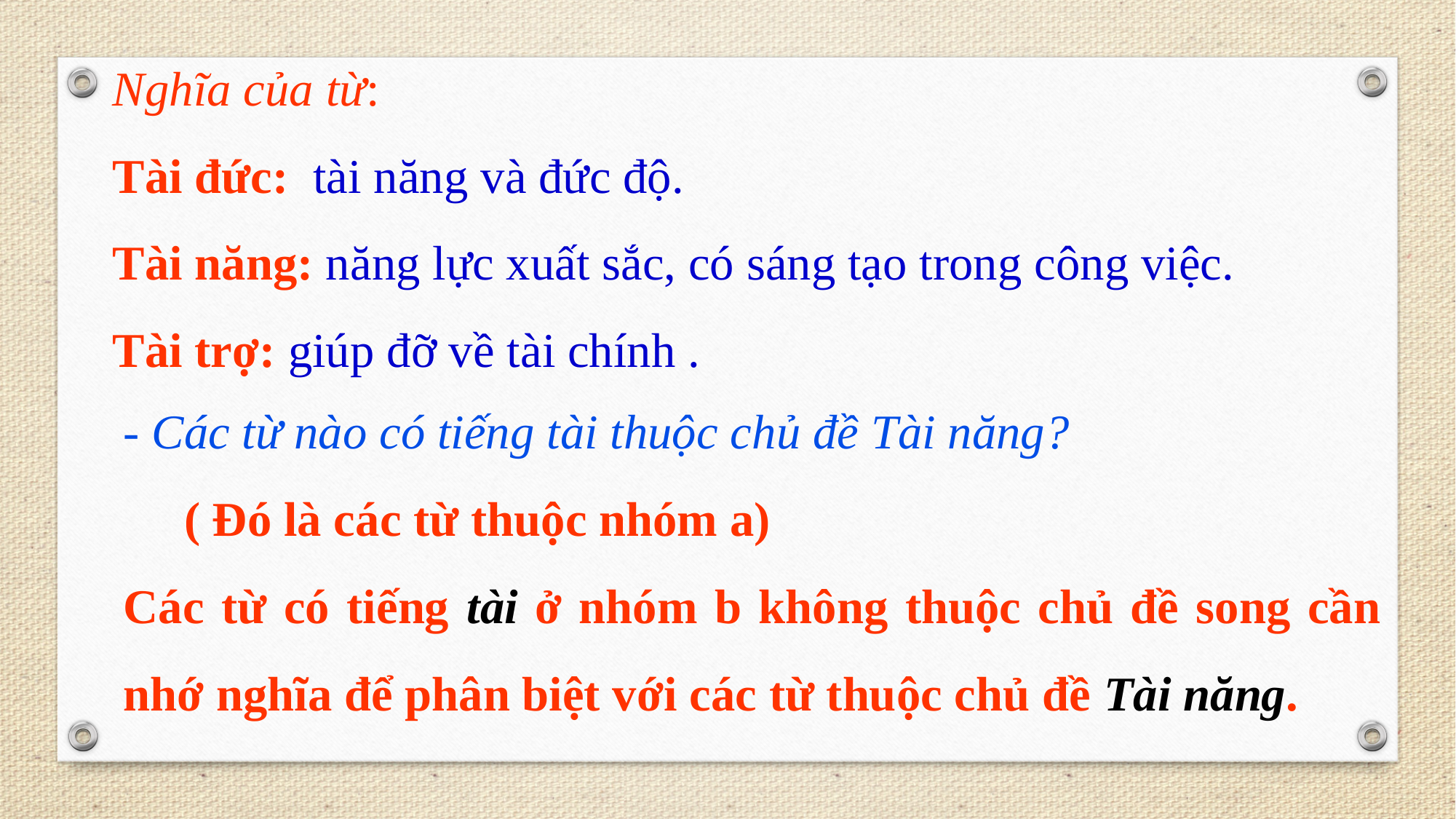

Nghĩa của từ:
Tài đức:  tài năng và đức độ.
Tài năng: năng lực xuất sắc, có sáng tạo trong công việc.
Tài trợ: giúp đỡ về tài chính .
- Các từ nào có tiếng tài thuộc chủ đề Tài năng?
     ( Đó là các từ thuộc nhóm a)
Các từ có tiếng tài ở nhóm b không thuộc chủ đề song cần nhớ nghĩa để phân biệt với các từ thuộc chủ đề Tài năng.